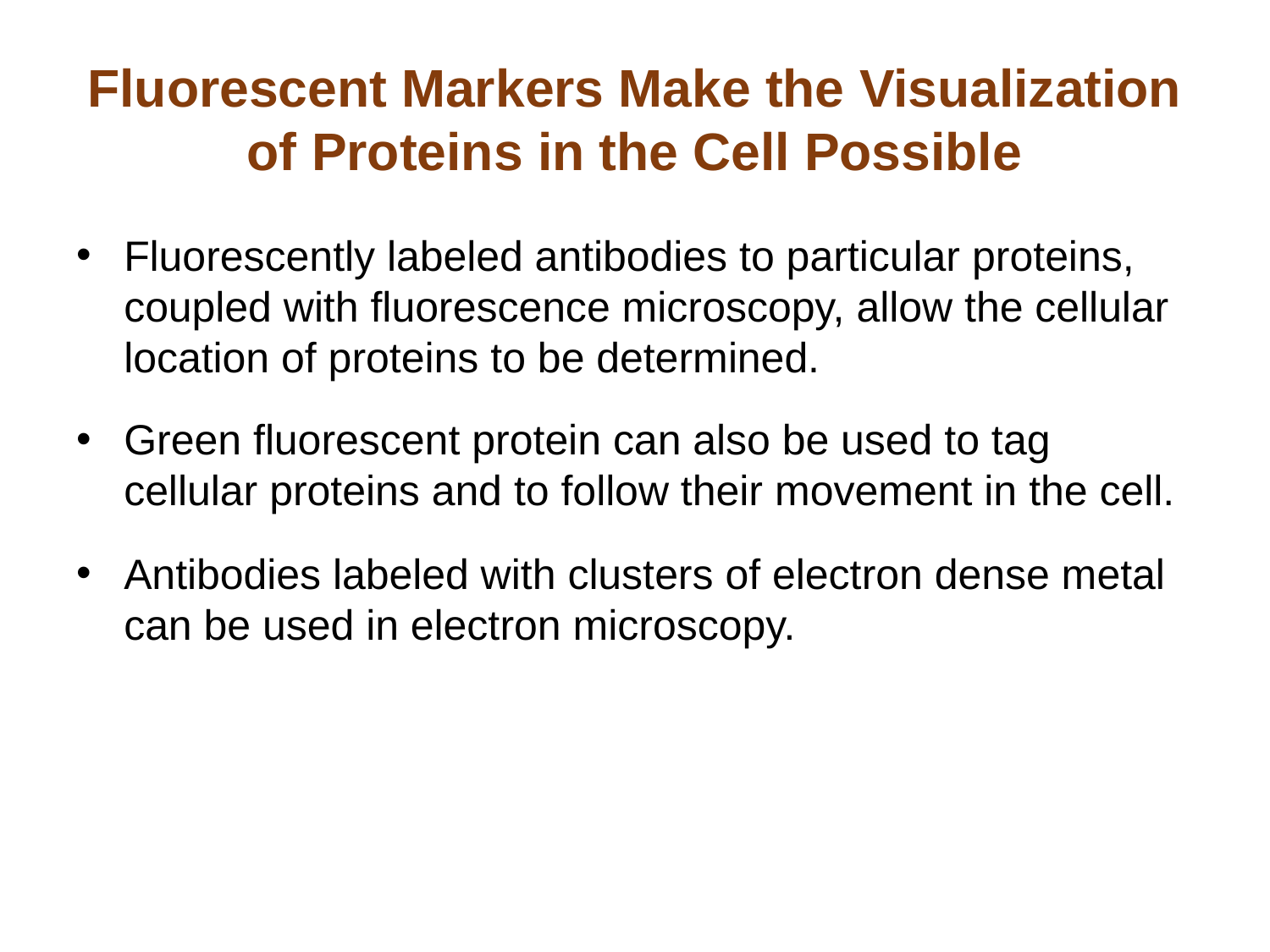

# Fluorescent Markers Make the Visualization of Proteins in the Cell Possible
Fluorescently labeled antibodies to particular proteins, coupled with fluorescence microscopy, allow the cellular location of proteins to be determined.
Green fluorescent protein can also be used to tag cellular proteins and to follow their movement in the cell.
Antibodies labeled with clusters of electron dense metal can be used in electron microscopy.